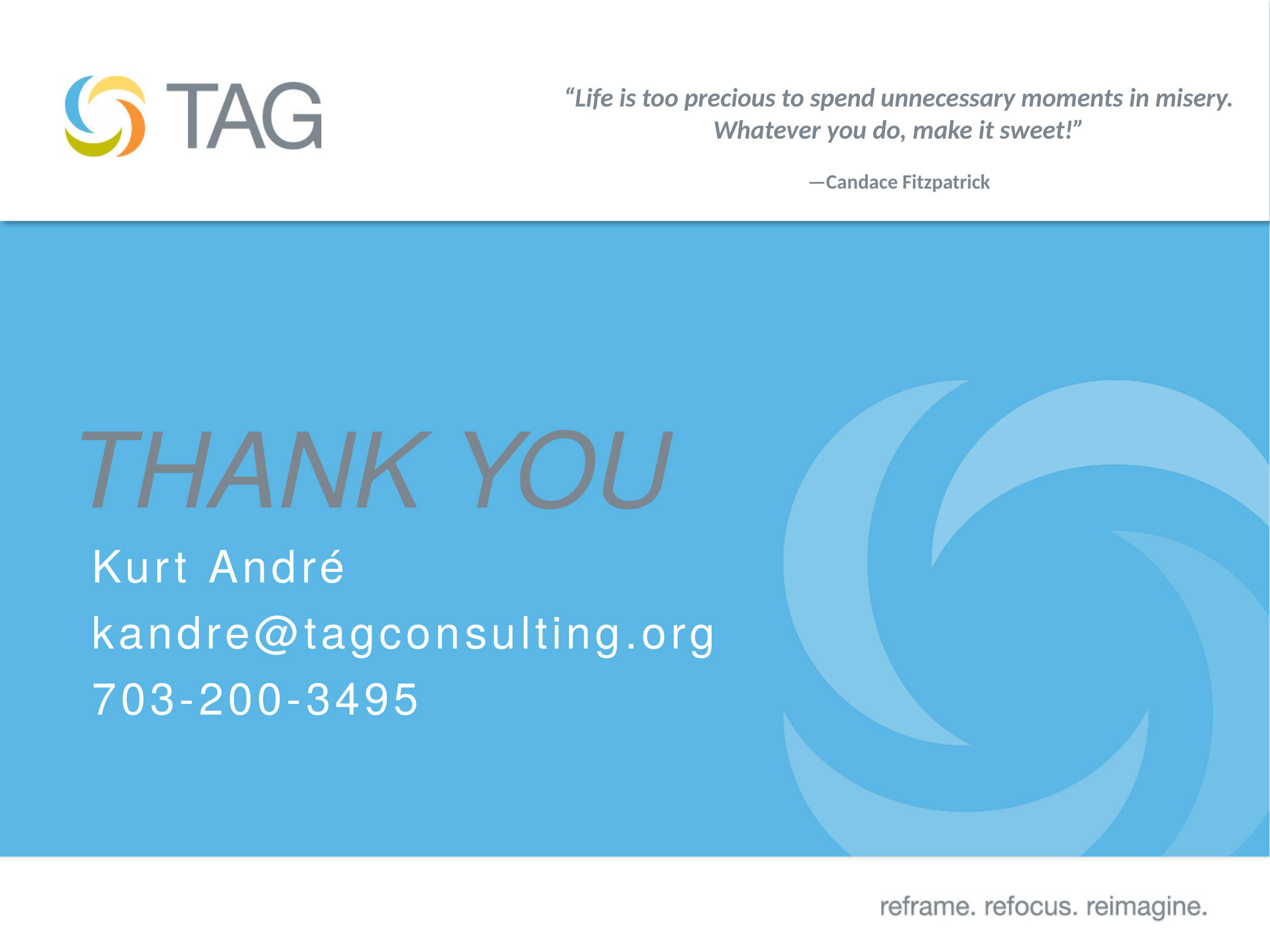

“Life is too precious to spend unnecessary moments in misery.
Whatever you do, make it sweet!”

—Candace Fitzpatrick
# Thank You
Kurt André
kandre@tagconsulting.org
703-200-3495